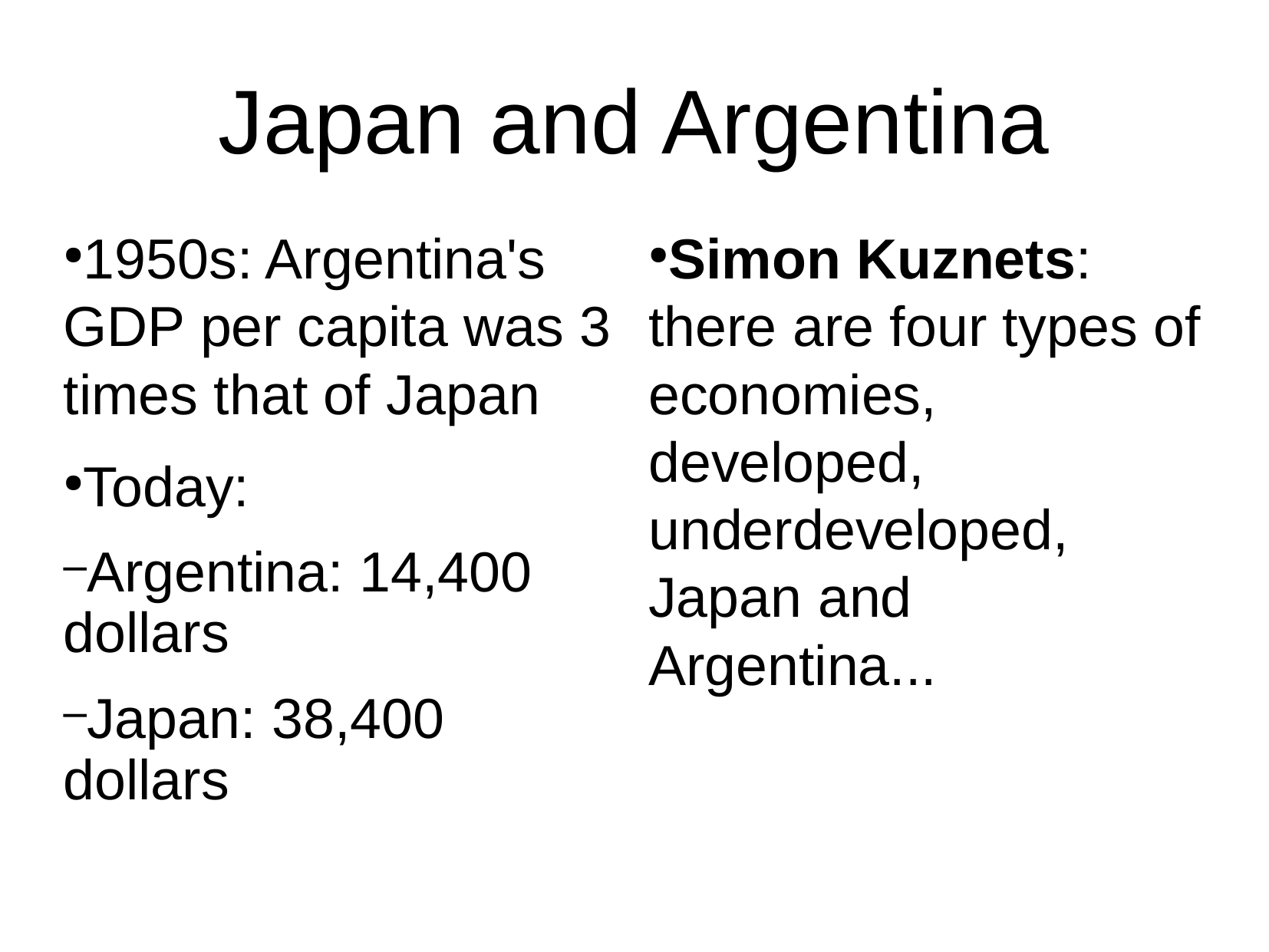

Japan and Argentina
1950s: Argentina's GDP per capita was 3 times that of Japan
Today:
Argentina: 14,400 dollars
Japan: 38,400 dollars
Simon Kuznets: there are four types of economies, developed, underdeveloped, Japan and Argentina...